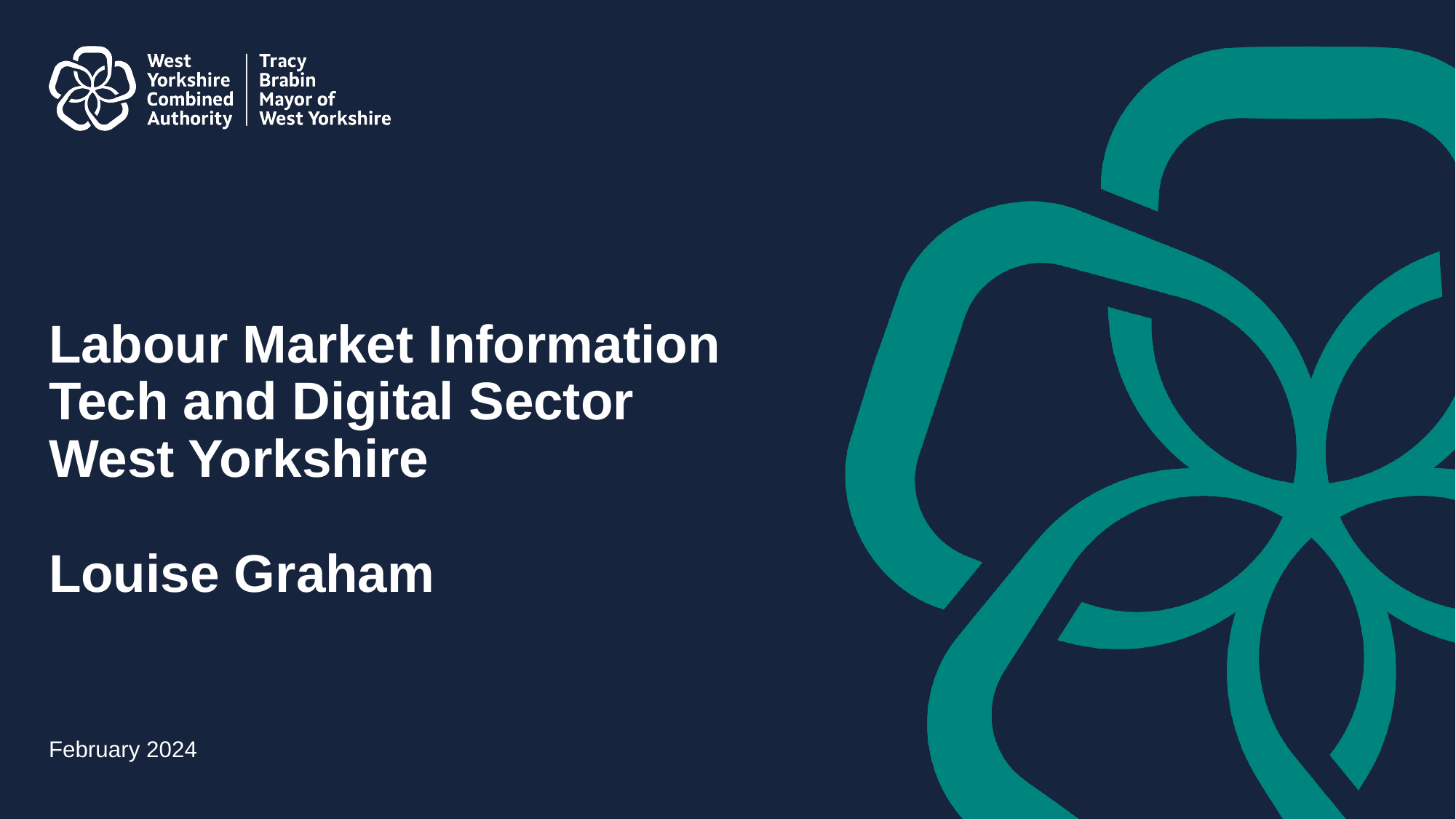

# Labour Market Information Tech and Digital Sector West Yorkshire Louise Graham
February 2024